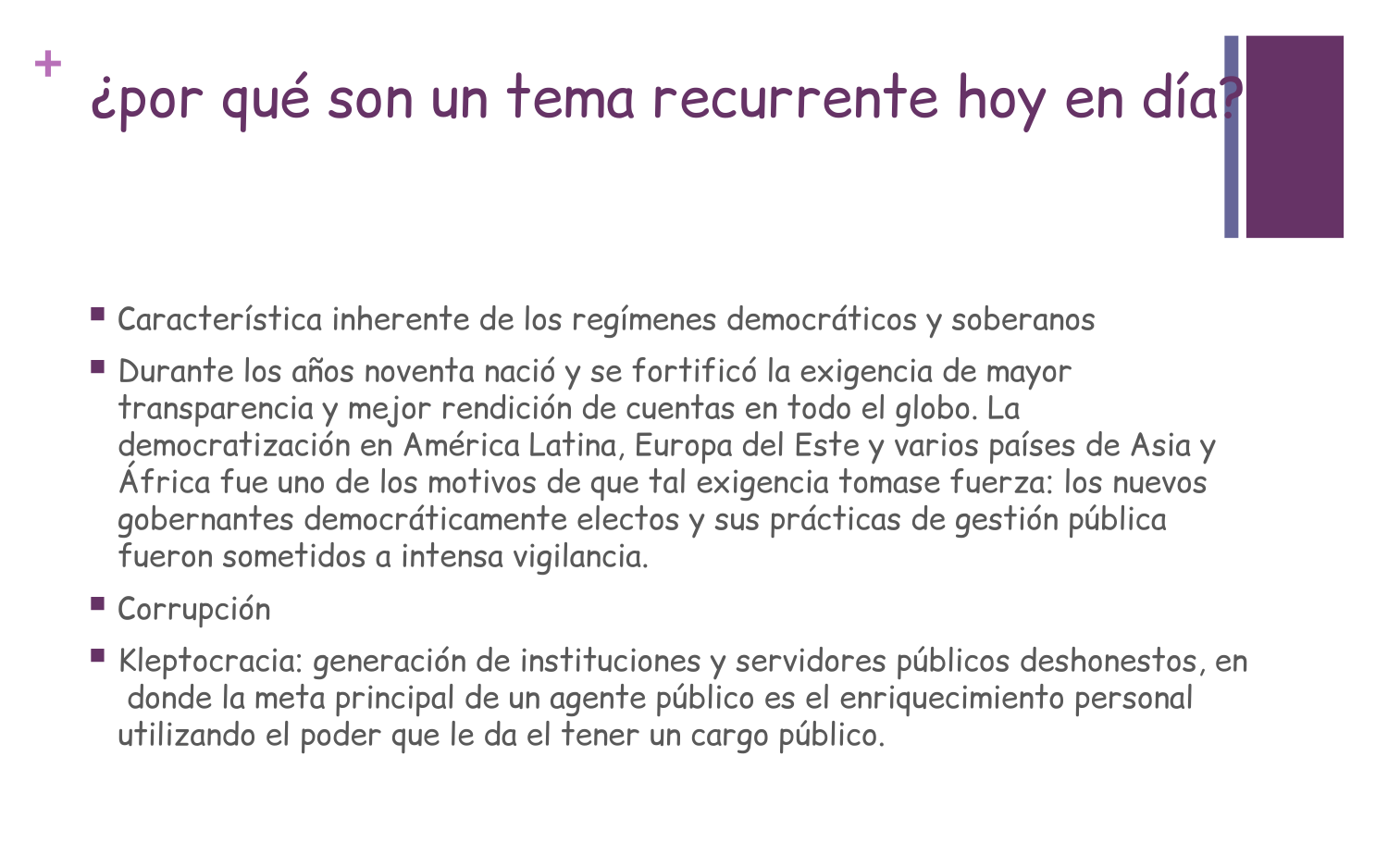

# ¿por qué son un tema recurrente hoy en día?
Característica inherente de los regímenes democráticos y soberanos
Durante los años noventa nació y se fortificó la exigencia de mayor transparencia y mejor rendición de cuentas en todo el globo. La democratización en América Latina, Europa del Este y varios países de Asia y África fue uno de los motivos de que tal exigencia tomase fuerza: los nuevos gobernantes democráticamente electos y sus prácticas de gestión pública fueron sometidos a intensa vigilancia.
Corrupción
Kleptocracia: generación de instituciones y servidores públicos deshonestos, en  donde la meta principal de un agente público es el enriquecimiento personal utilizando el poder que le da el tener un cargo público.